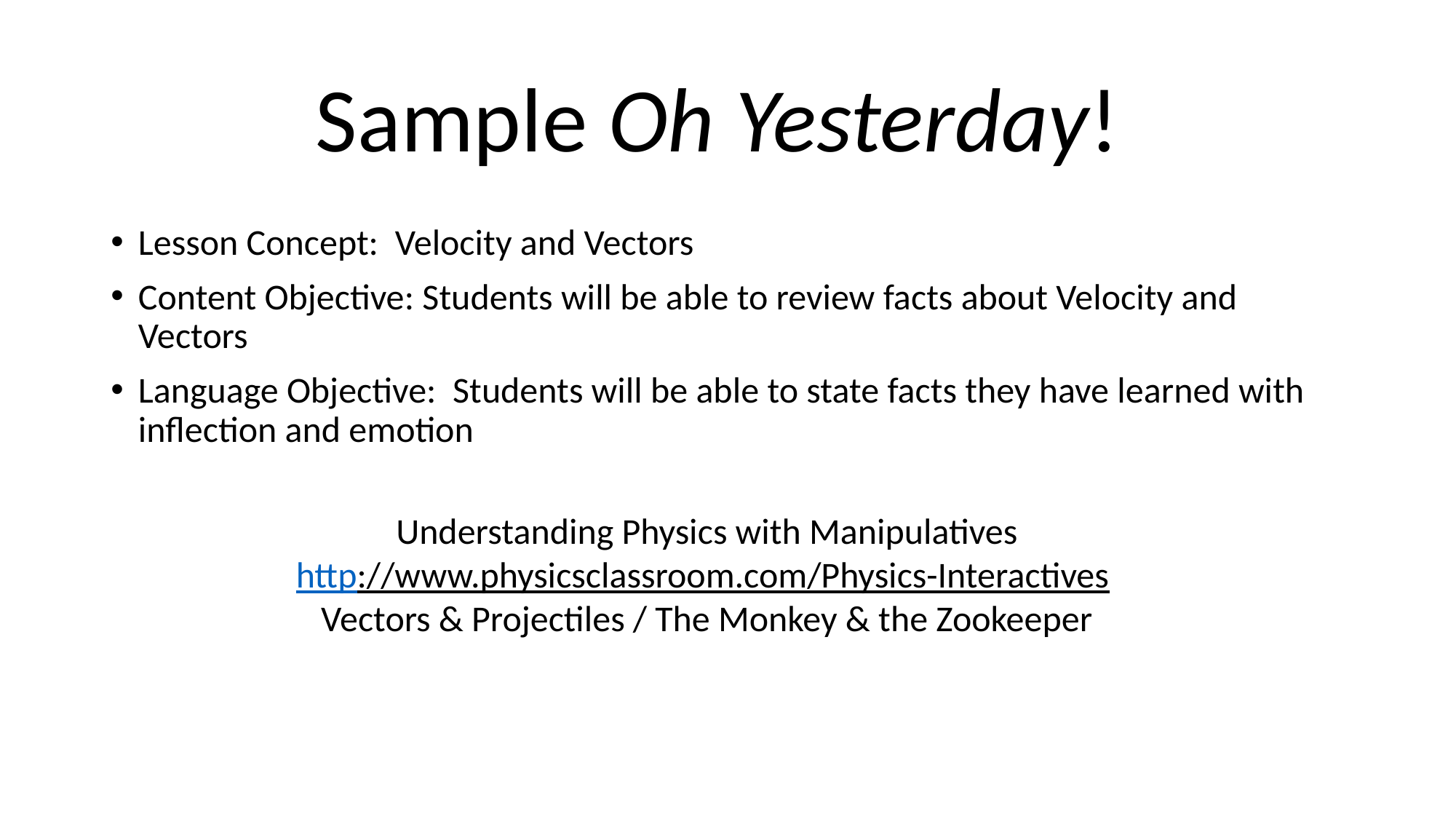

# Sample Oh Yesterday!
Lesson Concept:  Velocity and Vectors
Content Objective: Students will be able to review facts about Velocity and Vectors
Language Objective:  Students will be able to state facts they have learned with inflection and emotion

Understanding Physics with Manipulatives
http://www.physicsclassroom.com/Physics-Interactives
Vectors & Projectiles / The Monkey & the Zookeeper